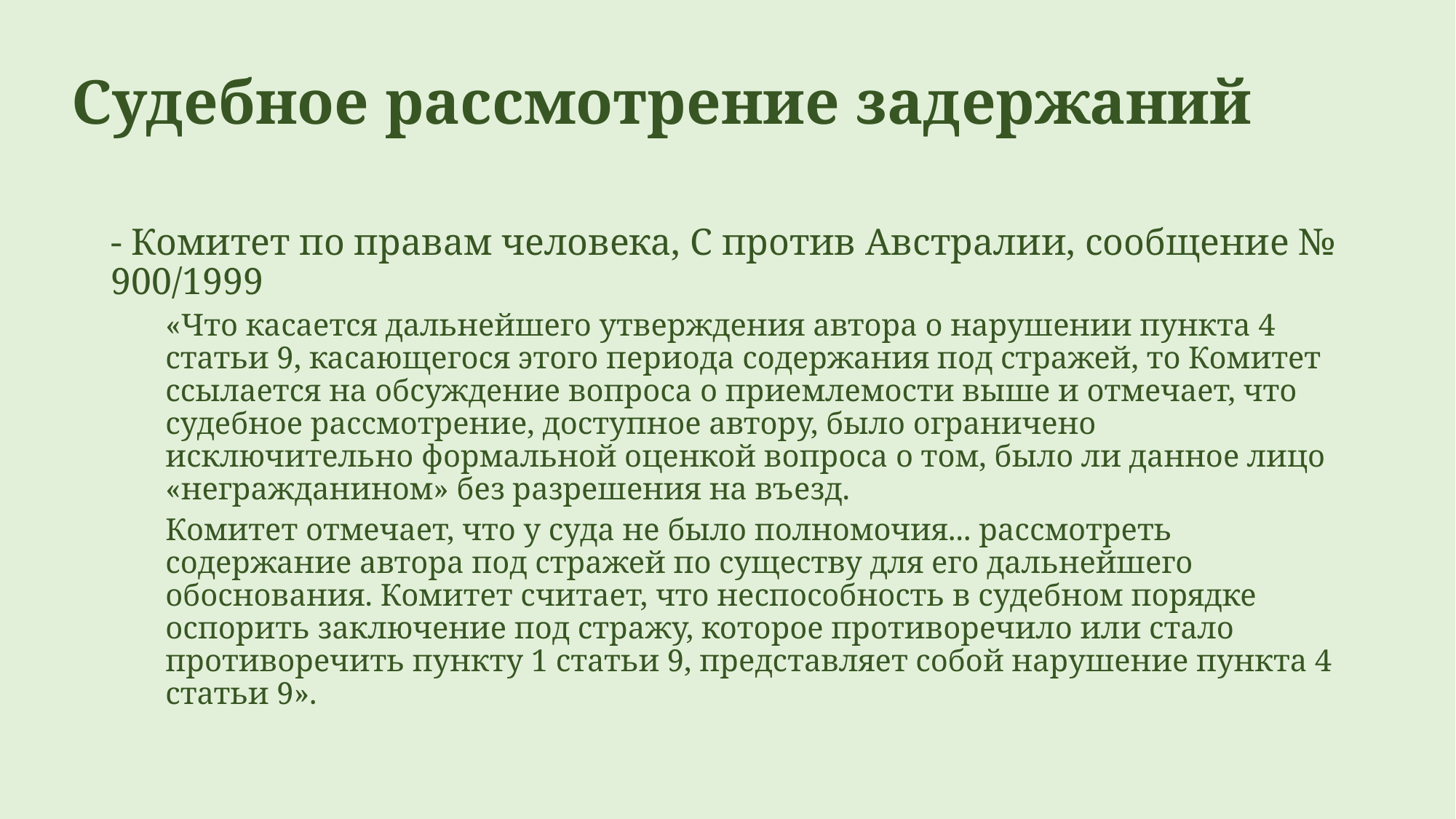

Судебное рассмотрение задержаний
- Комитет по правам человека, C против Австралии, сообщение № 900/1999
«Что касается дальнейшего утверждения автора о нарушении пункта 4 статьи 9, касающегося этого периода содержания под стражей, то Комитет ссылается на обсуждение вопроса о приемлемости выше и отмечает, что судебное рассмотрение, доступное автору, было ограничено исключительно формальной оценкой вопроса о том, было ли данное лицо «негражданином» без разрешения на въезд.
Комитет отмечает, что у суда не было полномочия... рассмотреть содержание автора под стражей по существу для его дальнейшего обоснования. Комитет считает, что неспособность в судебном порядке оспорить заключение под стражу, которое противоречило или стало противоречить пункту 1 статьи 9, представляет собой нарушение пункта 4 статьи 9».